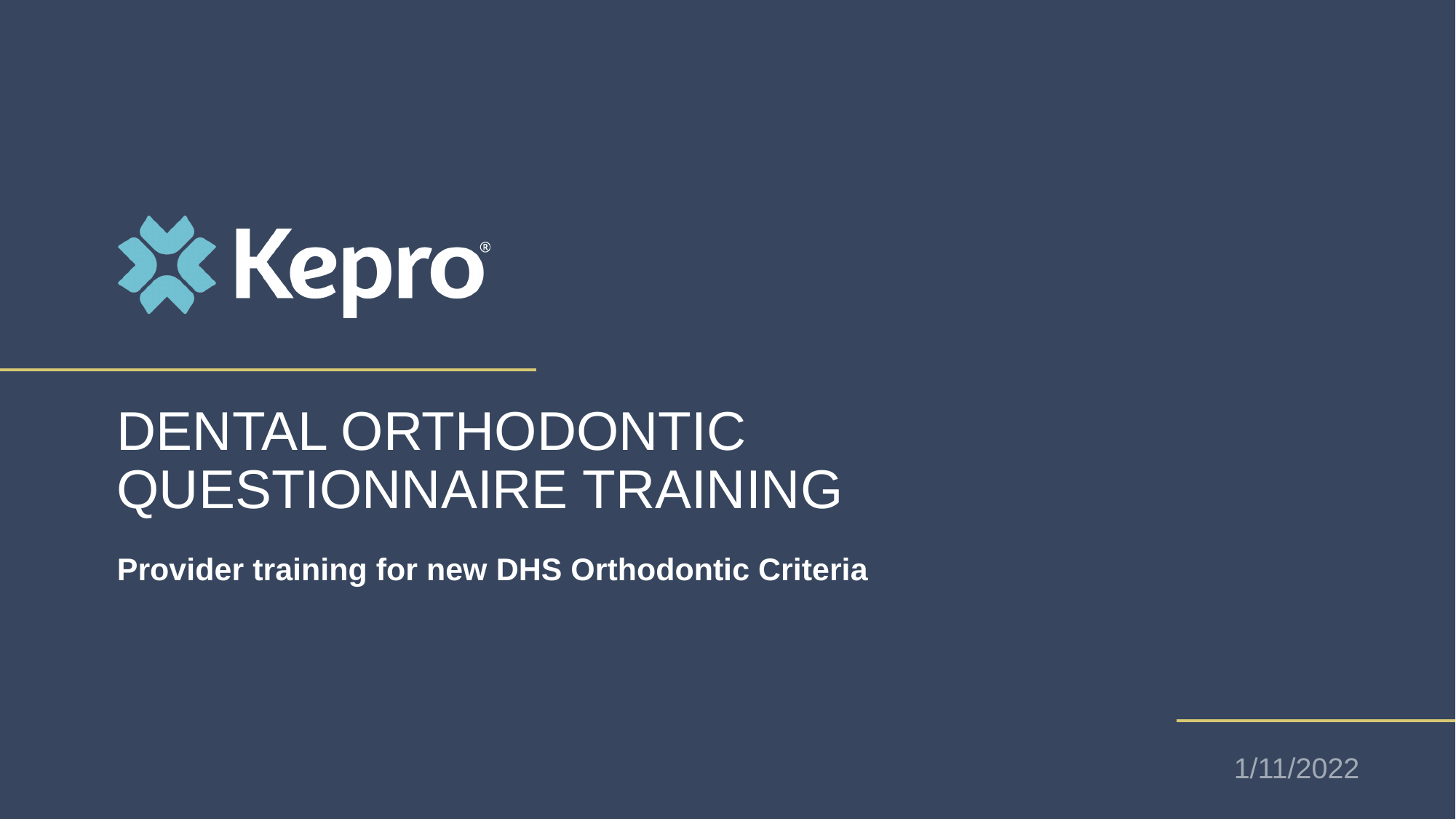

# Dental orthodontic questionnaire training
Provider training for new DHS Orthodontic Criteria
1/11/2022